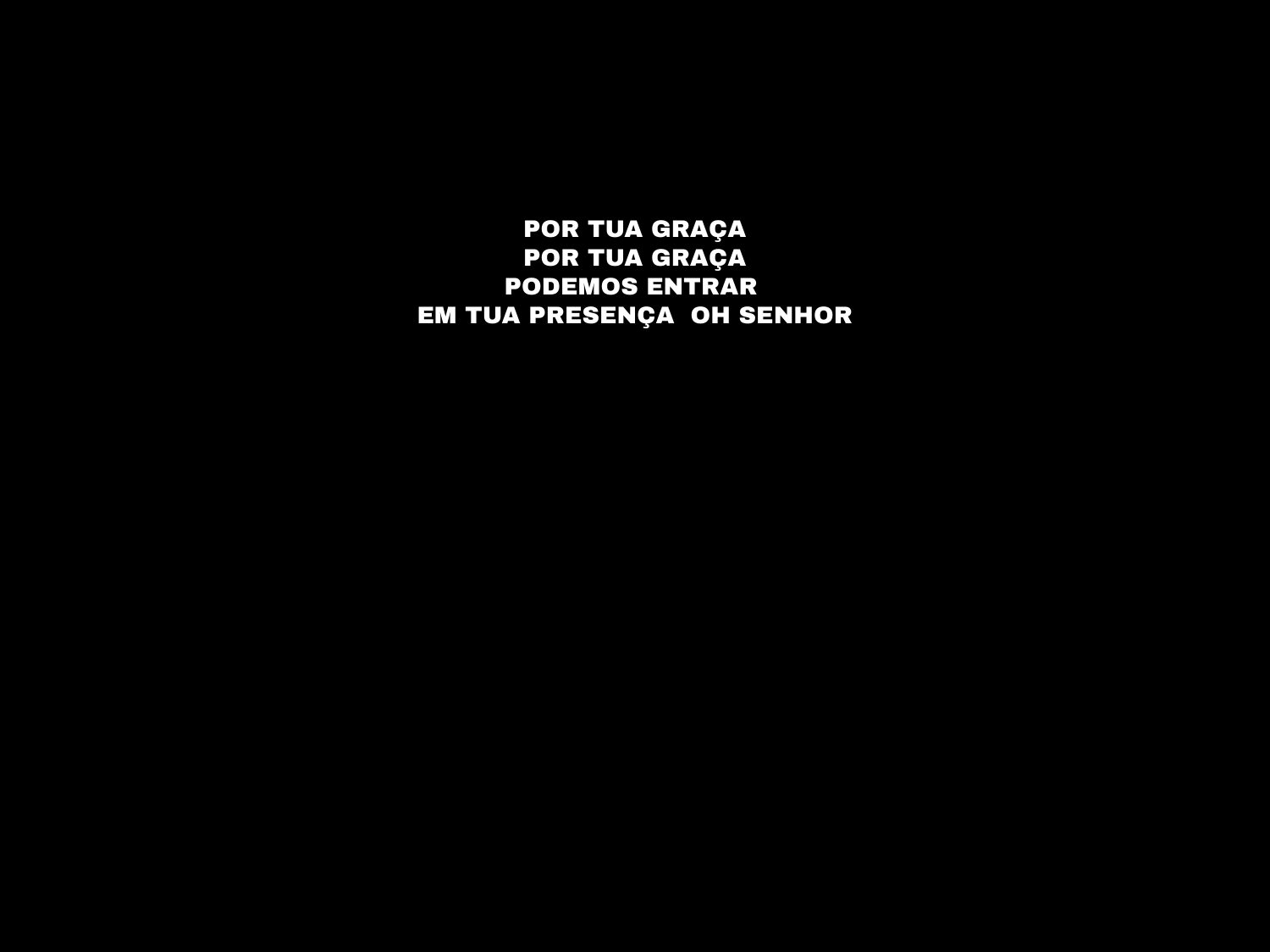

# POR TUA GRAÇA POR TUA GRAÇA PODEMOS ENTRAR EM TUA PRESENÇA  OH SENHOR